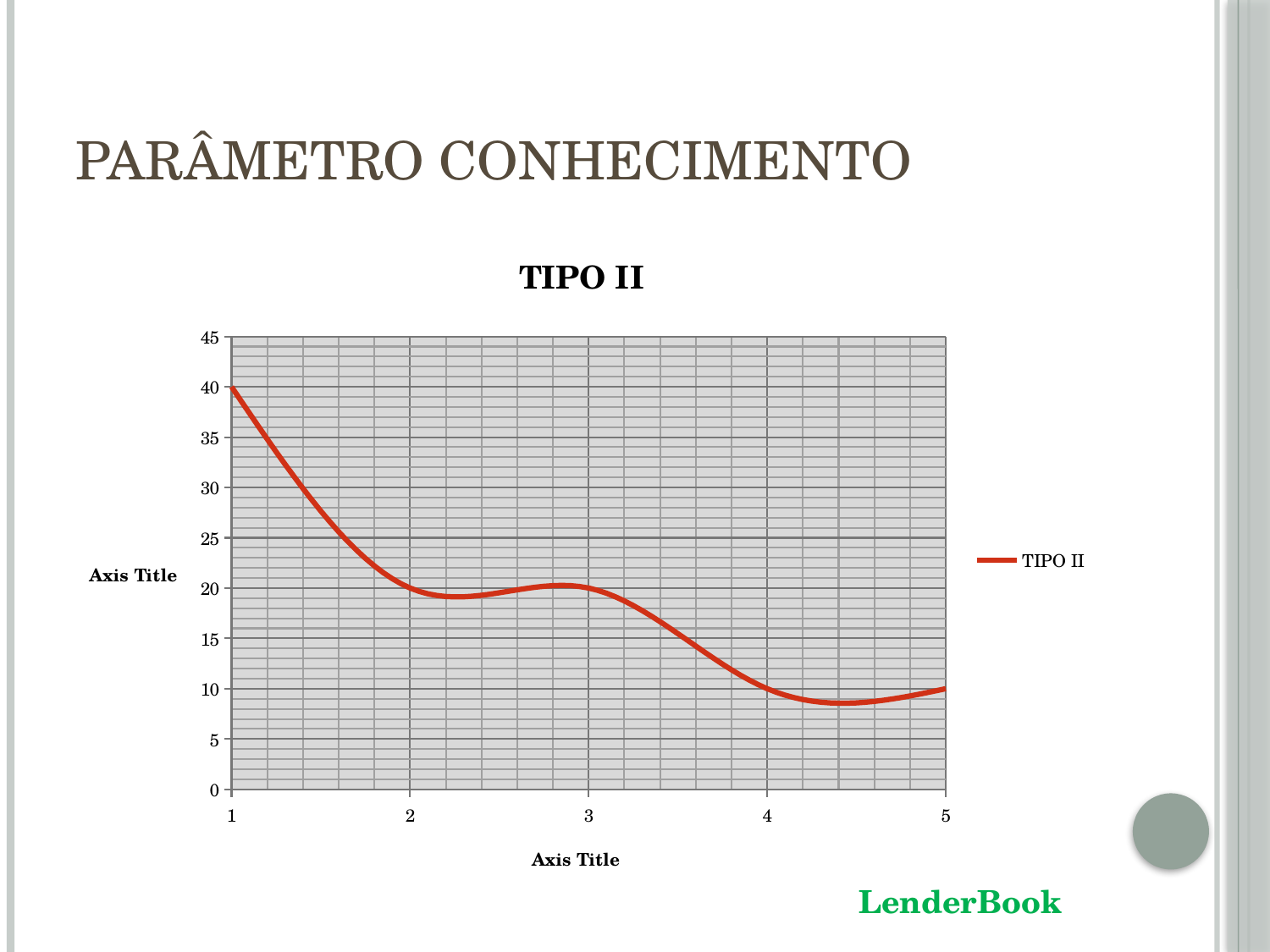

# Parâmetro Conhecimento

### Chart:

| Category | TIPO II |
|---|---|
LenderBook